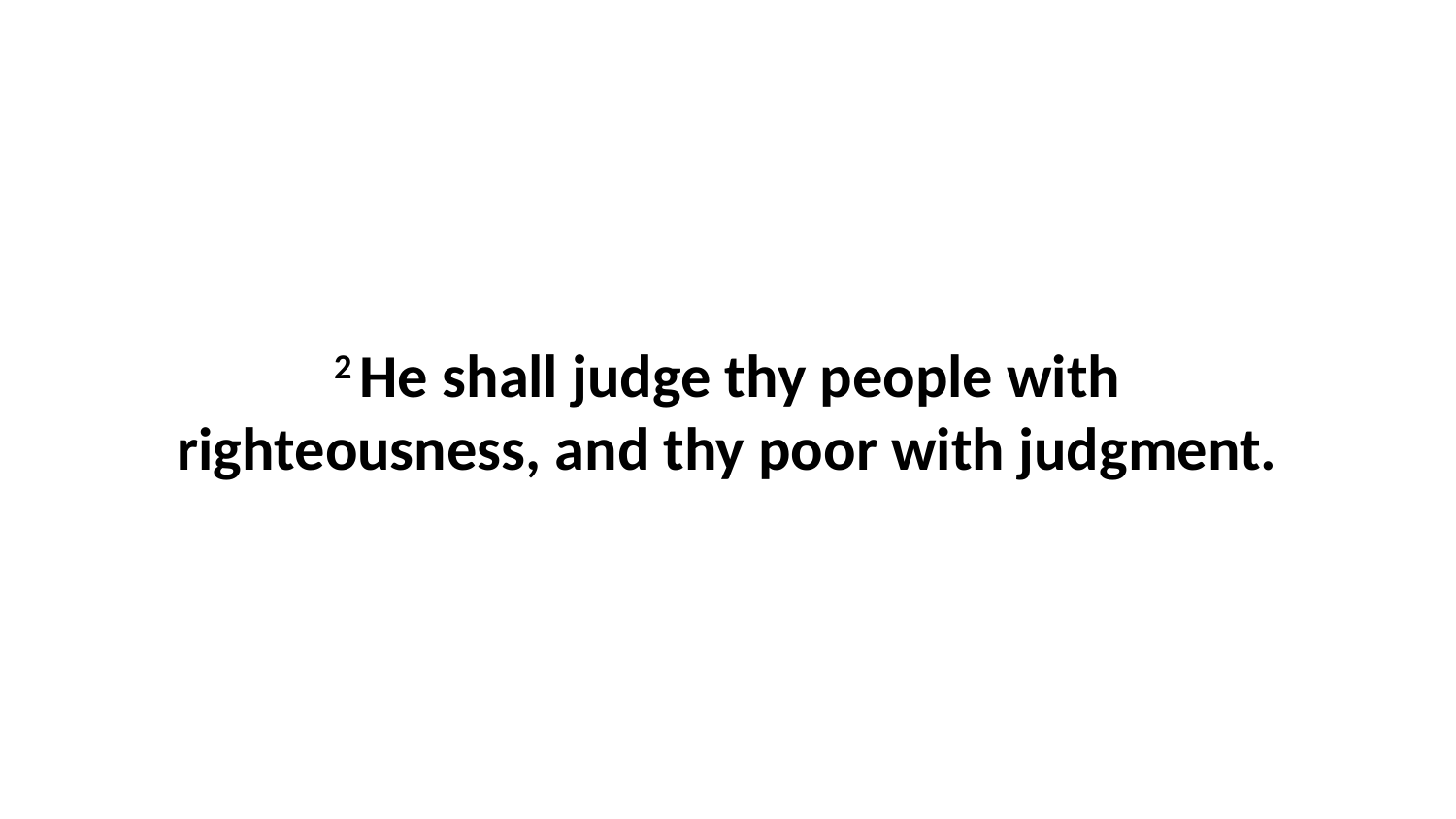

2 He shall judge thy people with righteousness, and thy poor with judgment.